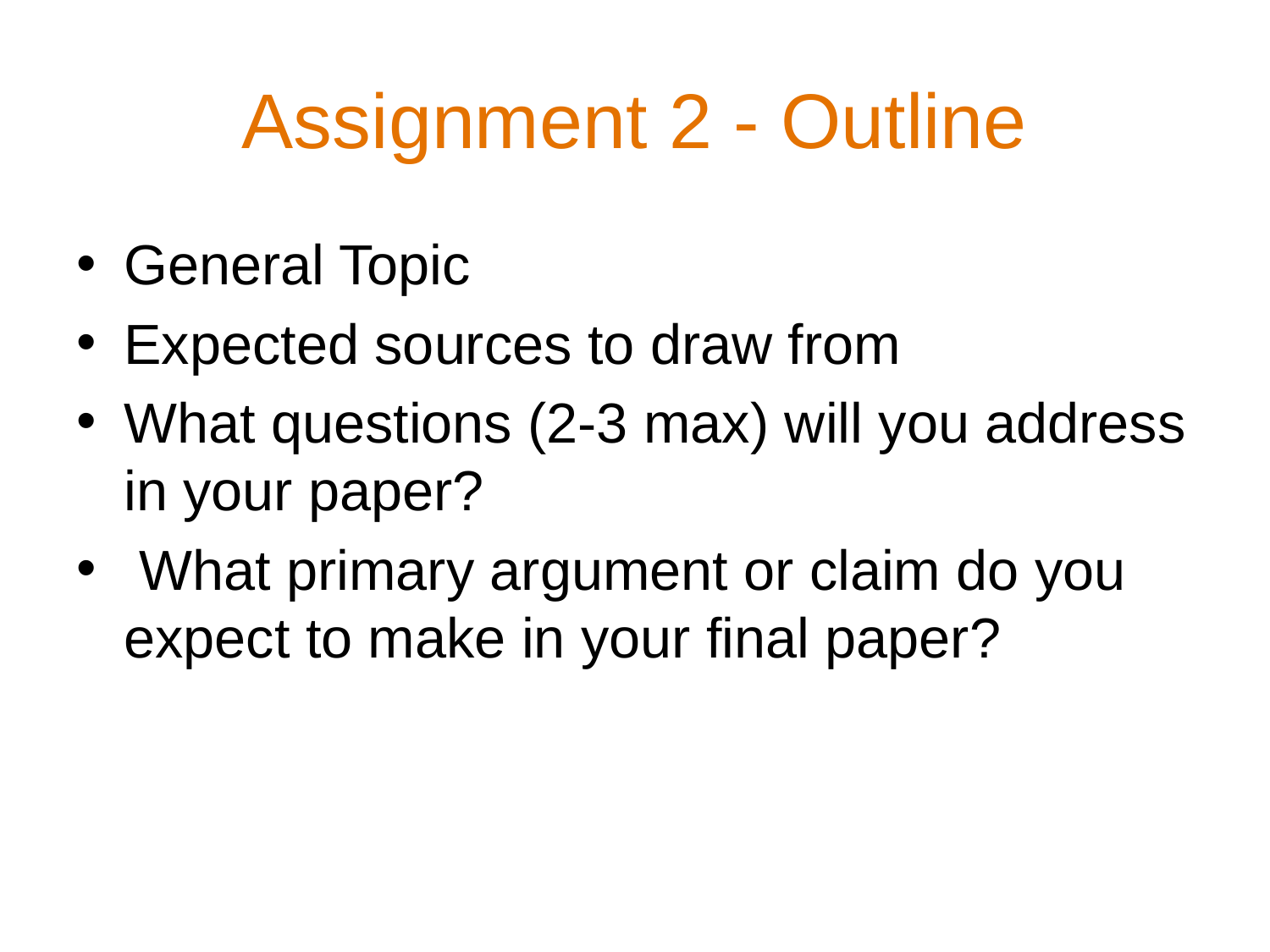

# Assignment 2 - Outline
General Topic
Expected sources to draw from
What questions (2-3 max) will you address in your paper?
 What primary argument or claim do you expect to make in your final paper?